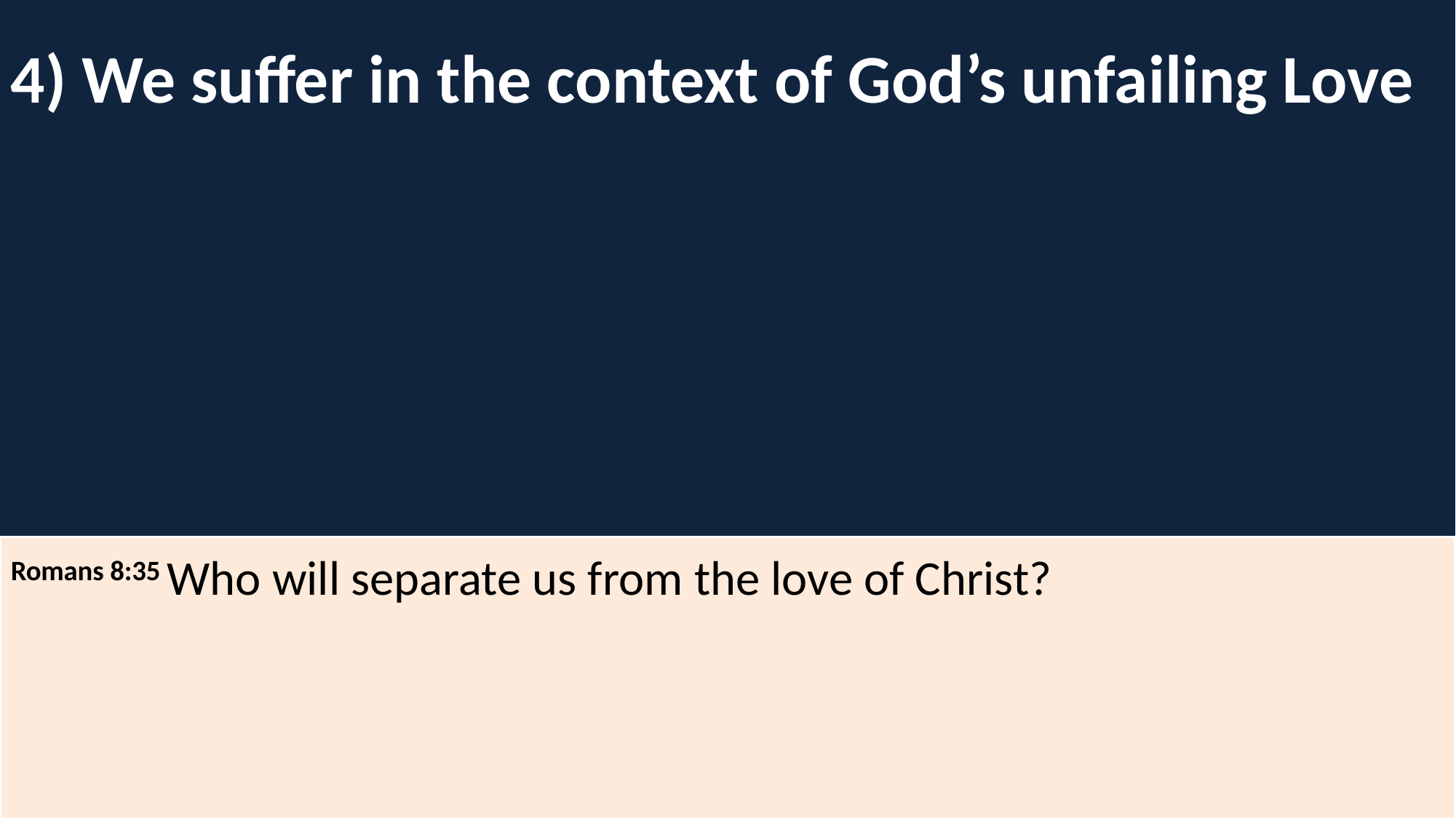

4) We suffer in the context of God’s unfailing Love
Romans 8:35 Who will separate us from the love of Christ?